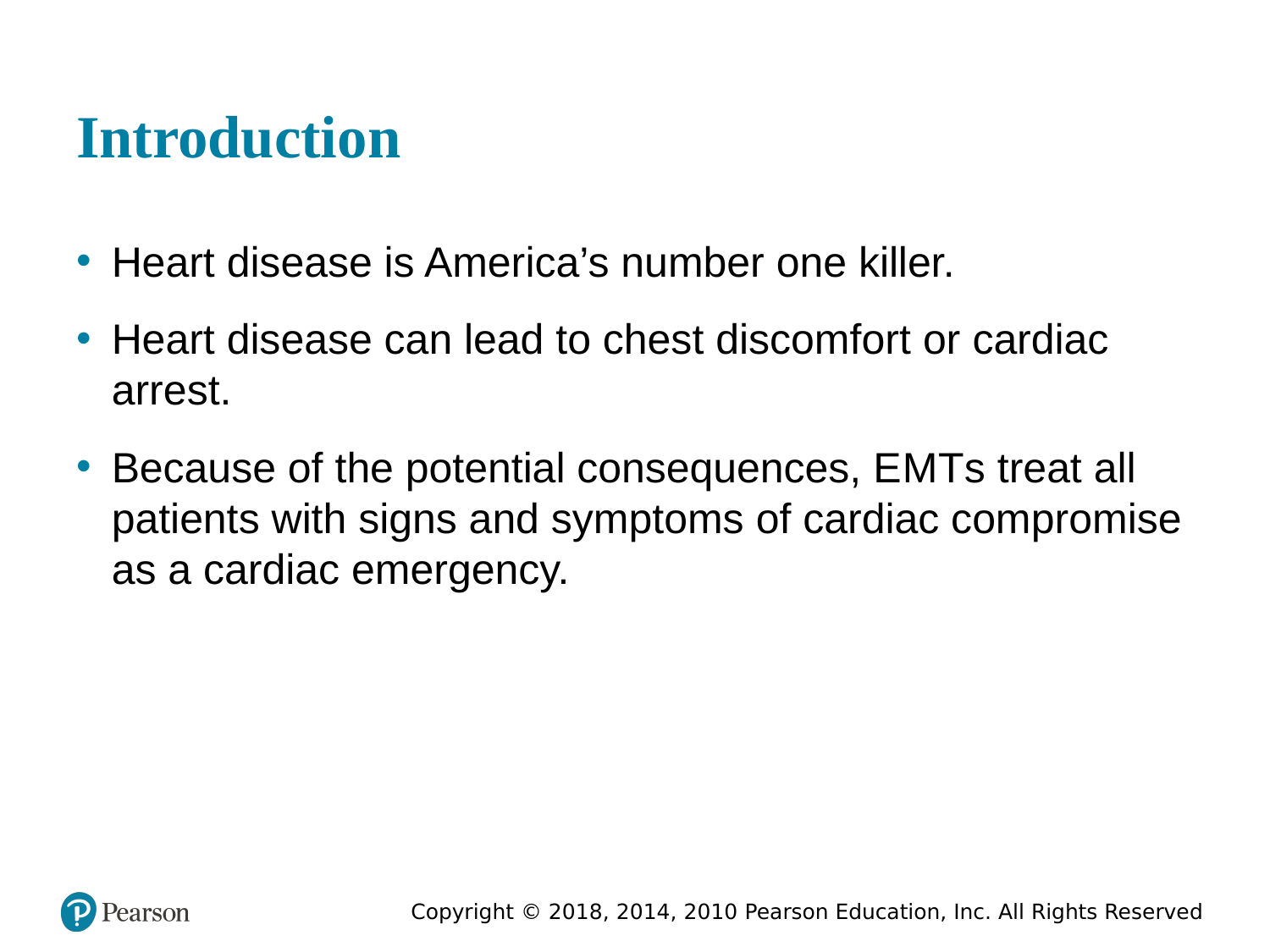

# Introduction
Heart disease is America’s number one killer.
Heart disease can lead to chest discomfort or cardiac arrest.
Because of the potential consequences, E M T s treat all patients with signs and symptoms of cardiac compromise as a cardiac emergency.